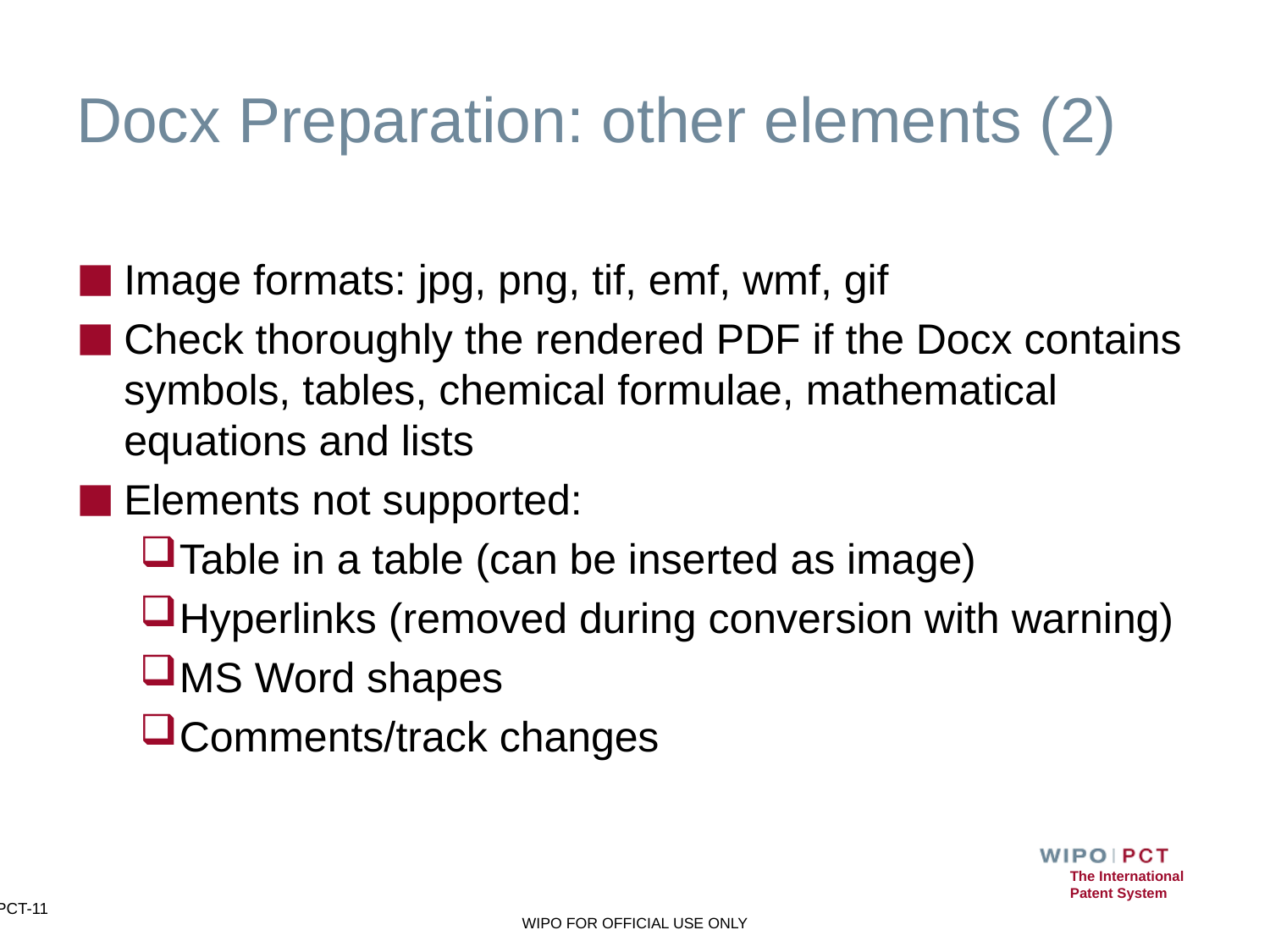

# Docx Preparation: other elements (2)
Image formats: jpg, png, tif, emf, wmf, gif
Check thoroughly the rendered PDF if the Docx contains symbols, tables, chemical formulae, mathematical equations and lists
Elements not supported:
Table in a table (can be inserted as image)
Hyperlinks (removed during conversion with warning)
MS Word shapes
Comments/track changes